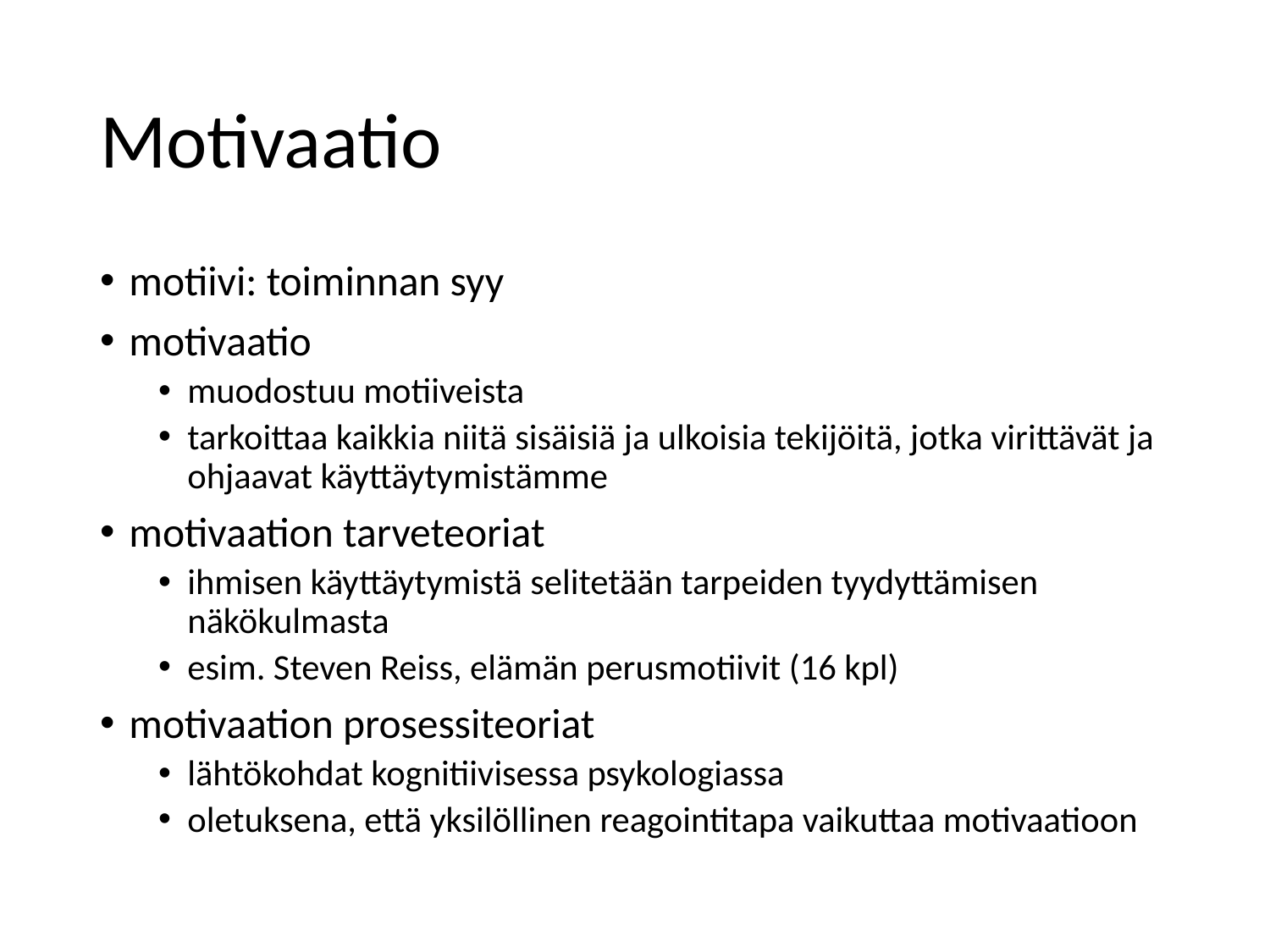

# Motivaatio
motiivi: toiminnan syy
motivaatio
muodostuu motiiveista
tarkoittaa kaikkia niitä sisäisiä ja ulkoisia tekijöitä, jotka virittävät ja ohjaavat käyttäytymistämme
motivaation tarveteoriat
ihmisen käyttäytymistä selitetään tarpeiden tyydyttämisen näkökulmasta
esim. Steven Reiss, elämän perusmotiivit (16 kpl)
motivaation prosessiteoriat
lähtökohdat kognitiivisessa psykologiassa
oletuksena, että yksilöllinen reagointitapa vaikuttaa motivaatioon